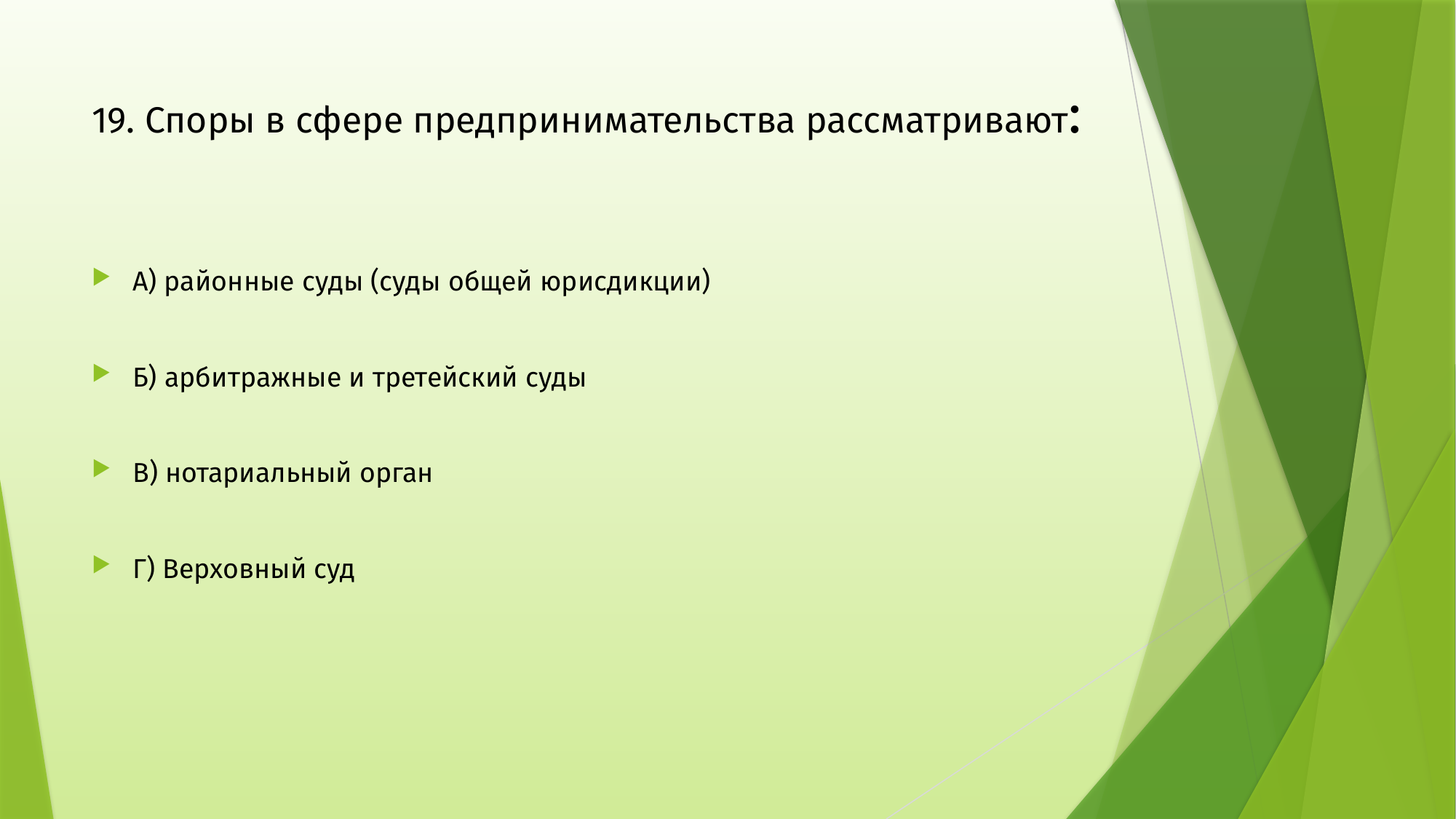

# 19. Споры в сфере предпринимательства рассматривают:
А) районные суды (суды общей юрисдикции)

Б) арбитражные и третейский суды

В) нотариальный орган

Г) Верховный суд